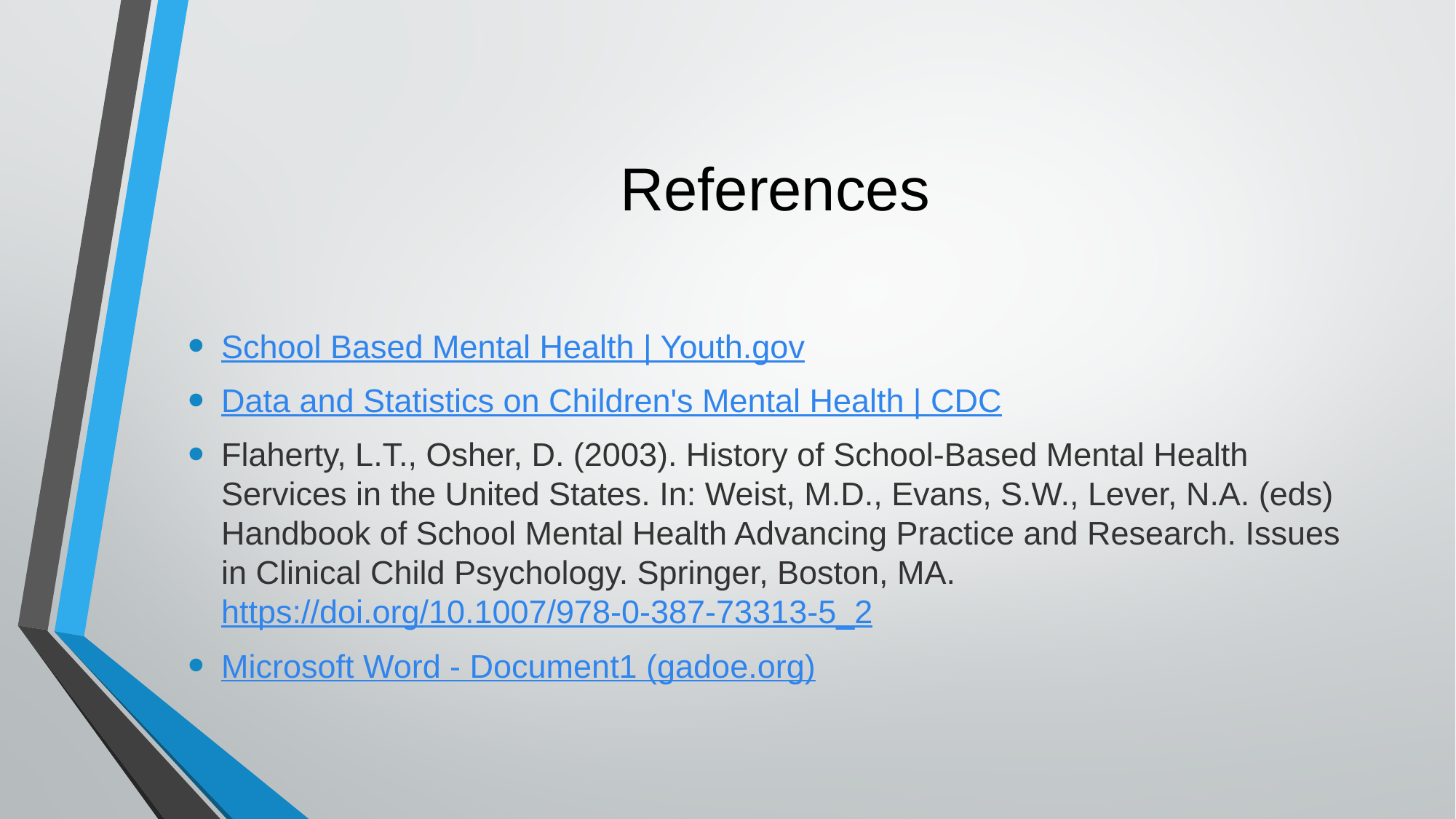

# References
School Based Mental Health | Youth.gov
Data and Statistics on Children's Mental Health | CDC
Flaherty, L.T., Osher, D. (2003). History of School-Based Mental Health Services in the United States. In: Weist, M.D., Evans, S.W., Lever, N.A. (eds) Handbook of School Mental Health Advancing Practice and Research. Issues in Clinical Child Psychology. Springer, Boston, MA. https://doi.org/10.1007/978-0-387-73313-5_2
Microsoft Word - Document1 (gadoe.org)